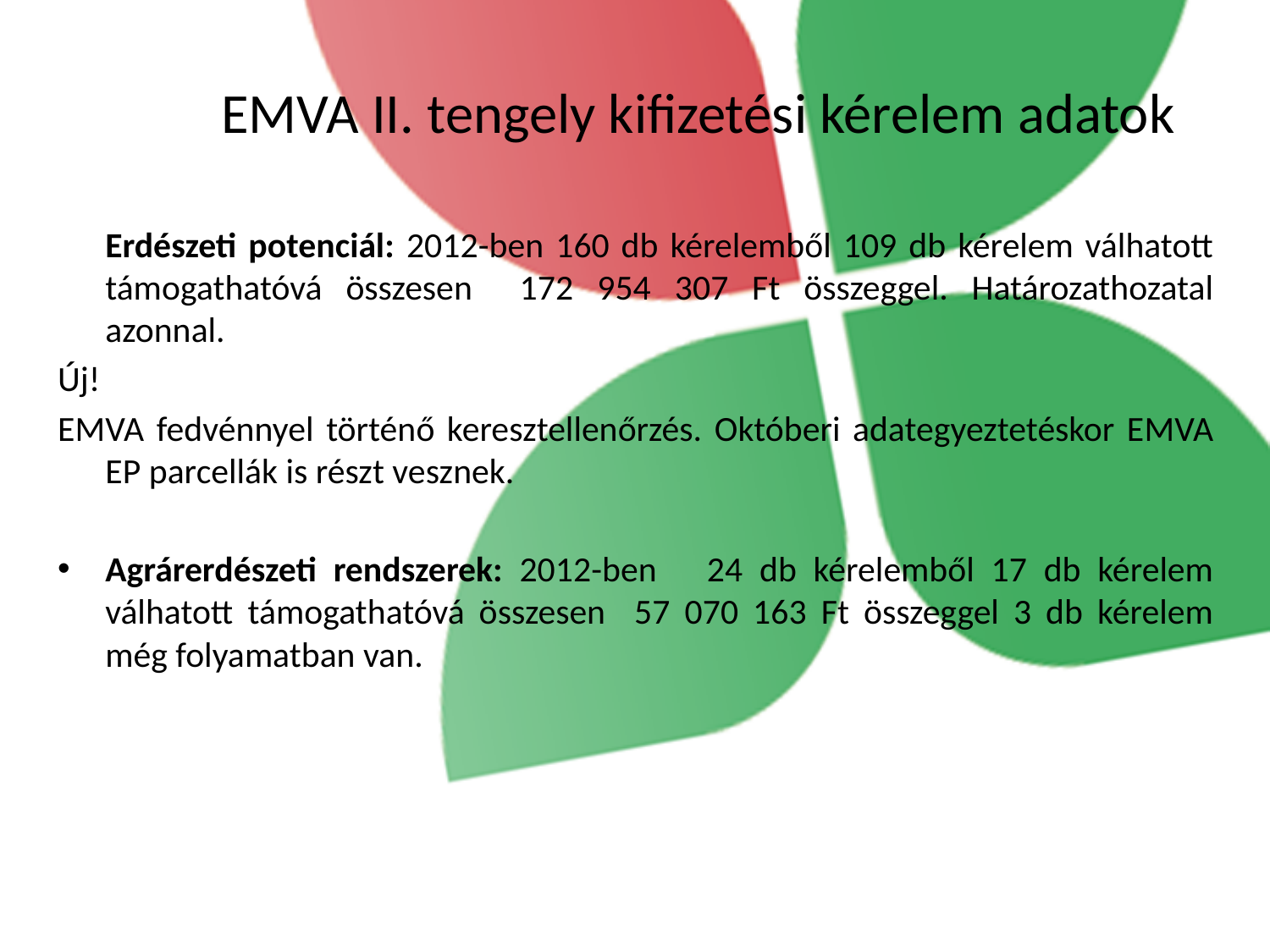

EMVA II. tengely kifizetési kérelem adatok
	Erdészeti potenciál: 2012-ben 160 db kérelemből 109 db kérelem válhatott támogathatóvá összesen  172 954 307 Ft összeggel. Határozathozatal azonnal.
Új!
EMVA fedvénnyel történő keresztellenőrzés. Októberi adategyeztetéskor EMVA EP parcellák is részt vesznek.

Agrárerdészeti rendszerek: 2012-ben   24 db kérelemből 17 db kérelem válhatott támogathatóvá összesen  57 070 163 Ft összeggel 3 db kérelem még folyamatban van.